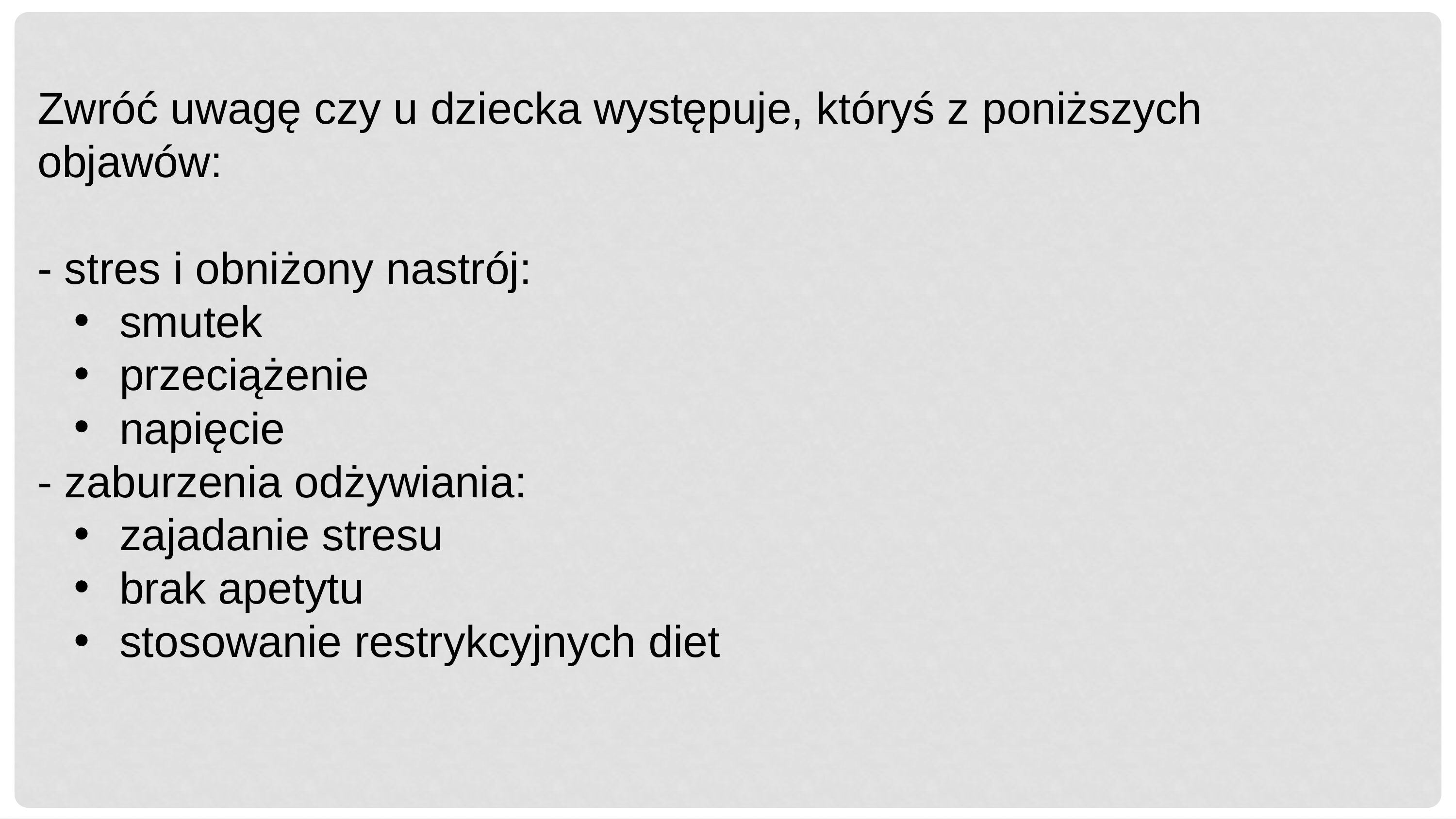

Zwróć uwagę czy u dziecka występuje, któryś z poniższych objawów:

- stres i obniżony nastrój:
smutek
przeciążenie
napięcie
- zaburzenia odżywiania:
zajadanie stresu
brak apetytu
stosowanie restrykcyjnych diet